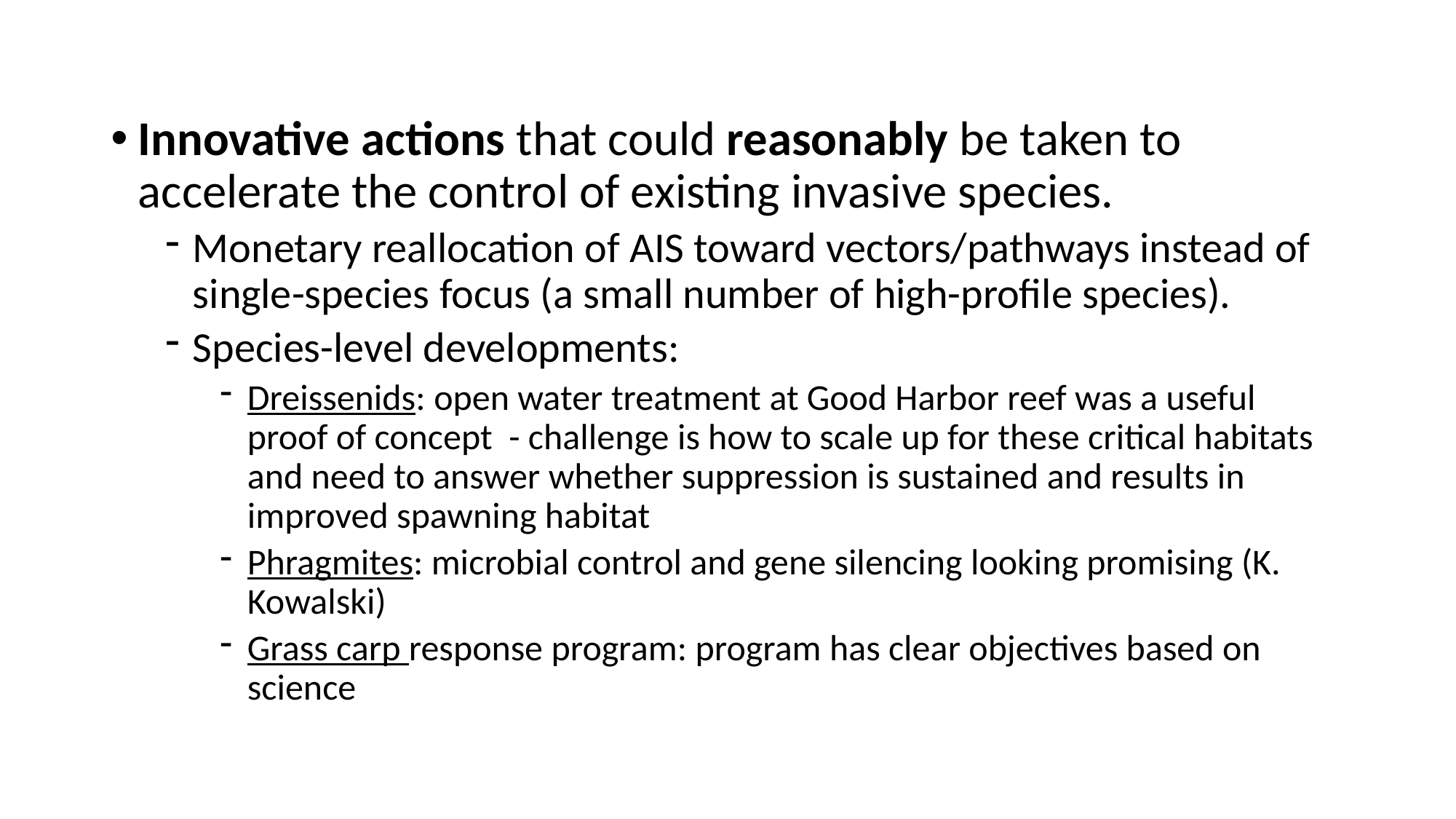

Innovative actions that could reasonably be taken to accelerate the control of existing invasive species.
Monetary reallocation of AIS toward vectors/pathways instead of single-species focus (a small number of high-profile species).
Species-level developments:
Dreissenids: open water treatment at Good Harbor reef was a useful proof of concept  - challenge is how to scale up for these critical habitats and need to answer whether suppression is sustained and results in improved spawning habitat
Phragmites: microbial control and gene silencing looking promising (K. Kowalski)
Grass carp response program: program has clear objectives based on science